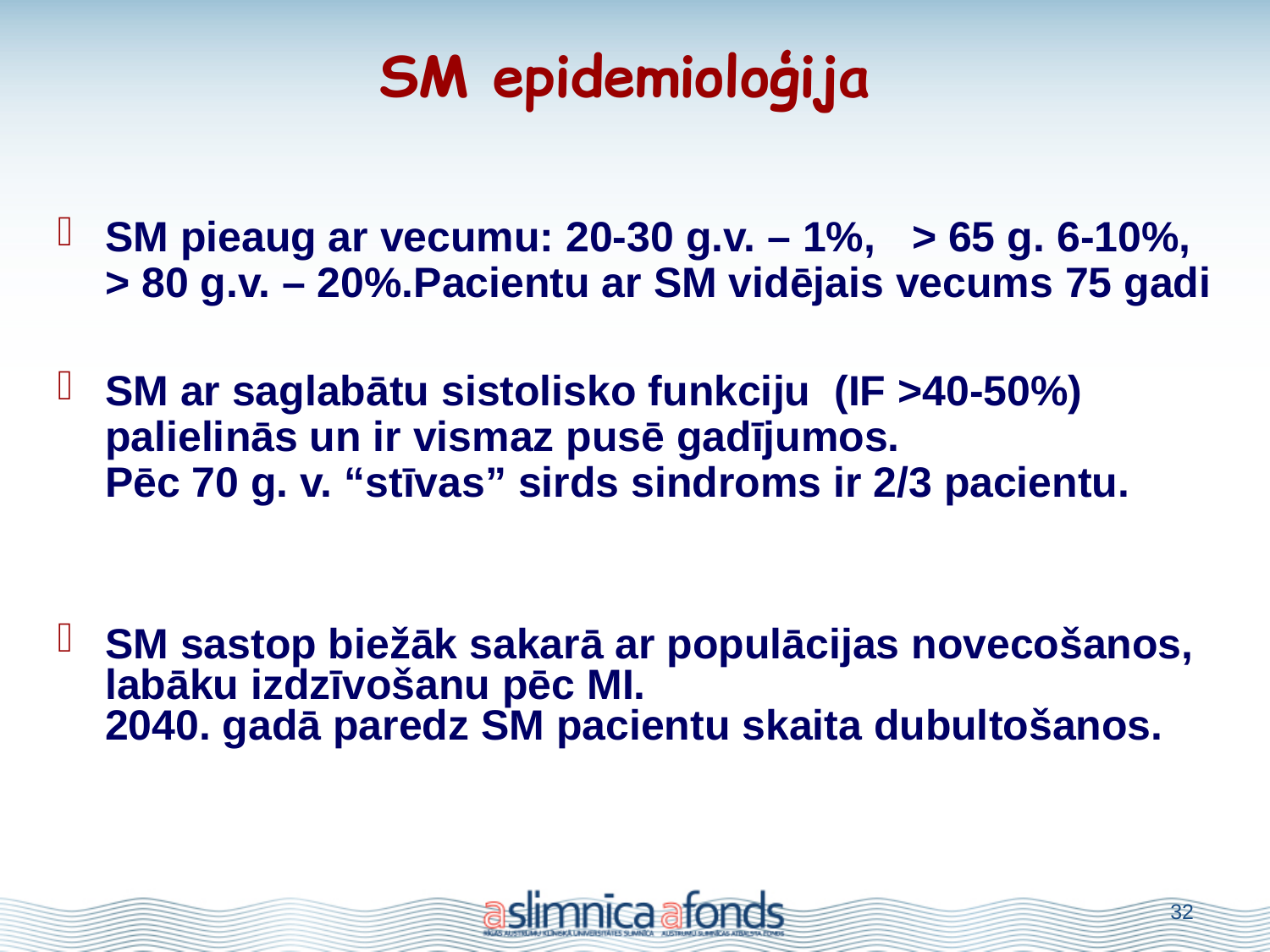

SM epidemioloģija

SM pieaug ar vecumu: 20-30 g.v. – 1%,   > 65 g. 6-10%,   > 80 g.v. – 20%.Pacientu ar SM vidējais vecums 75 gadi

SM ar saglabātu sistolisko funkciju  (IF >40-50%) palielinās un ir vismaz pusē gadījumos.                          Pēc 70 g. v. “stīvas” sirds sindroms ir 2/3 pacientu.

SM sastop biežāk sakarā ar populācijas novecošanos, labāku izdzīvošanu pēc MI.                                                 2040. gadā paredz SM pacientu skaita dubultošanos.
32